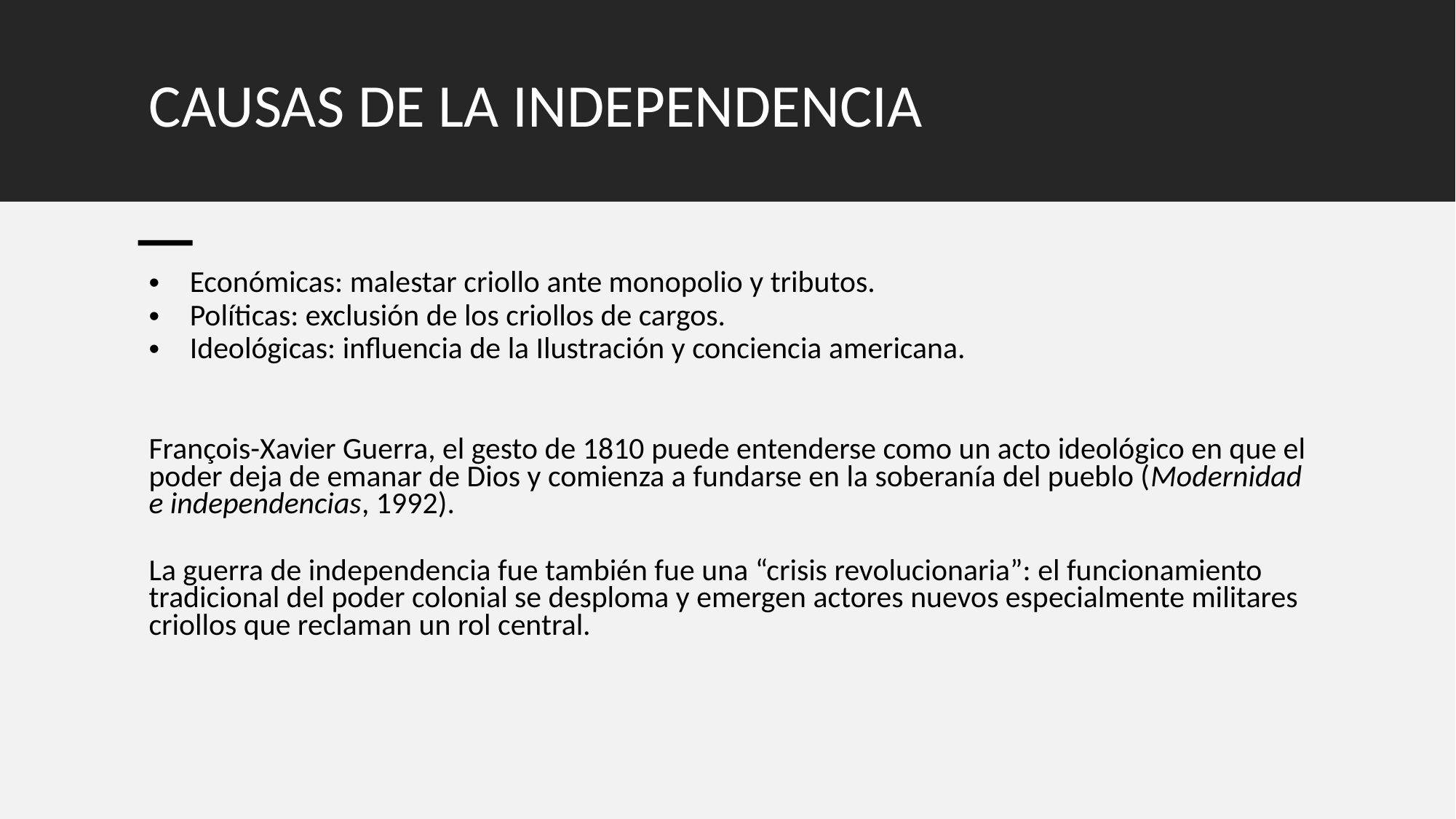

# CAUSAS DE LA INDEPENDENCIA

Económicas: malestar criollo ante monopolio y tributos.
Políticas: exclusión de los criollos de cargos.
Ideológicas: influencia de la Ilustración y conciencia americana.

François-Xavier Guerra, el gesto de 1810 puede entenderse como un acto ideológico en que el poder deja de emanar de Dios y comienza a fundarse en la soberanía del pueblo (Modernidad e independencias, 1992).

La guerra de independencia fue también fue una “crisis revolucionaria”: el funcionamiento tradicional del poder colonial se desploma y emergen actores nuevos especialmente militares criollos que reclaman un rol central.